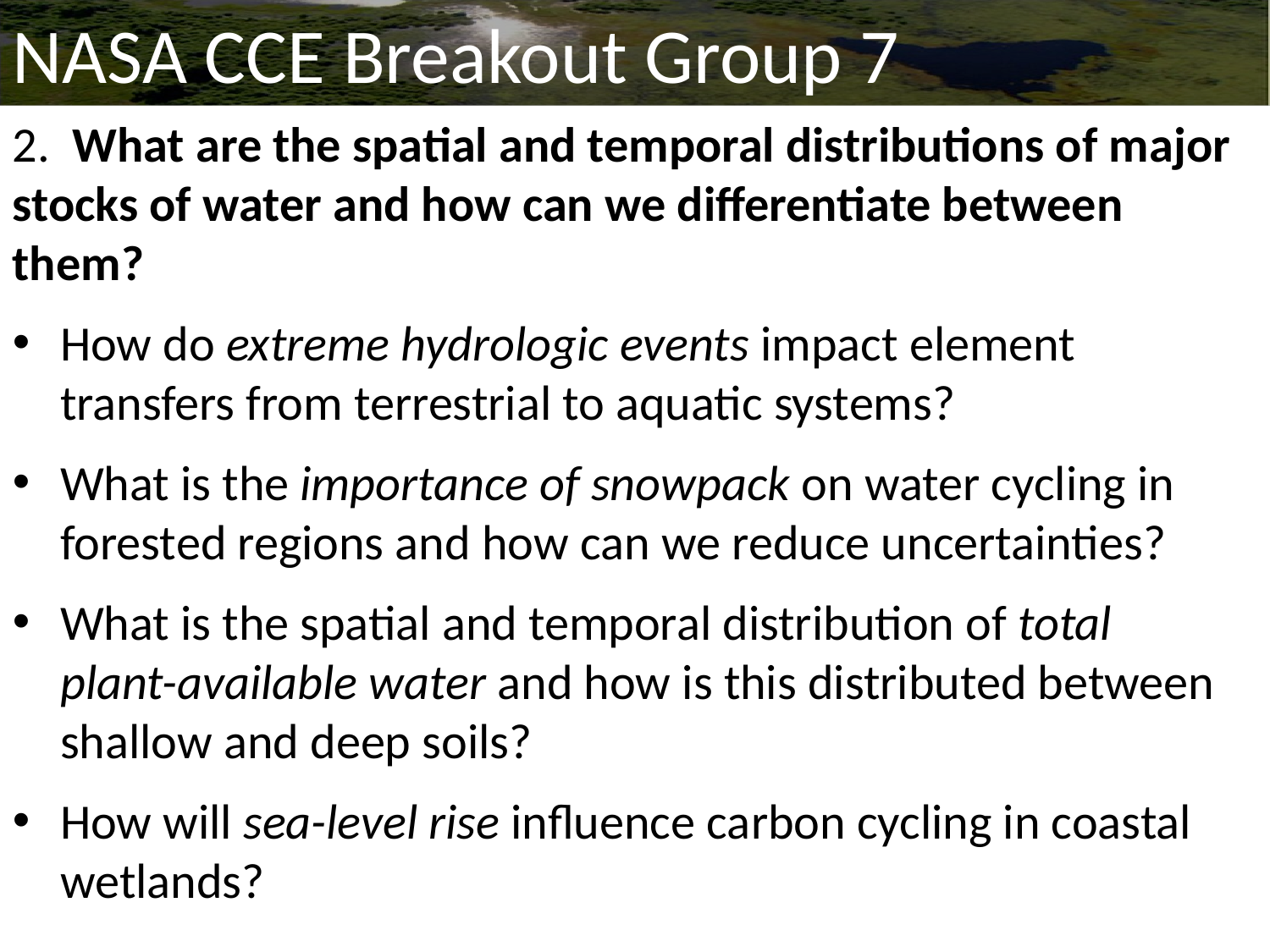

NASA CCE Breakout Group 7
2.  What are the spatial and temporal distributions of major stocks of water and how can we differentiate between them?
How do extreme hydrologic events impact element transfers from terrestrial to aquatic systems?
What is the importance of snowpack on water cycling in forested regions and how can we reduce uncertainties?
What is the spatial and temporal distribution of total plant-available water and how is this distributed between shallow and deep soils?
How will sea-level rise influence carbon cycling in coastal wetlands?